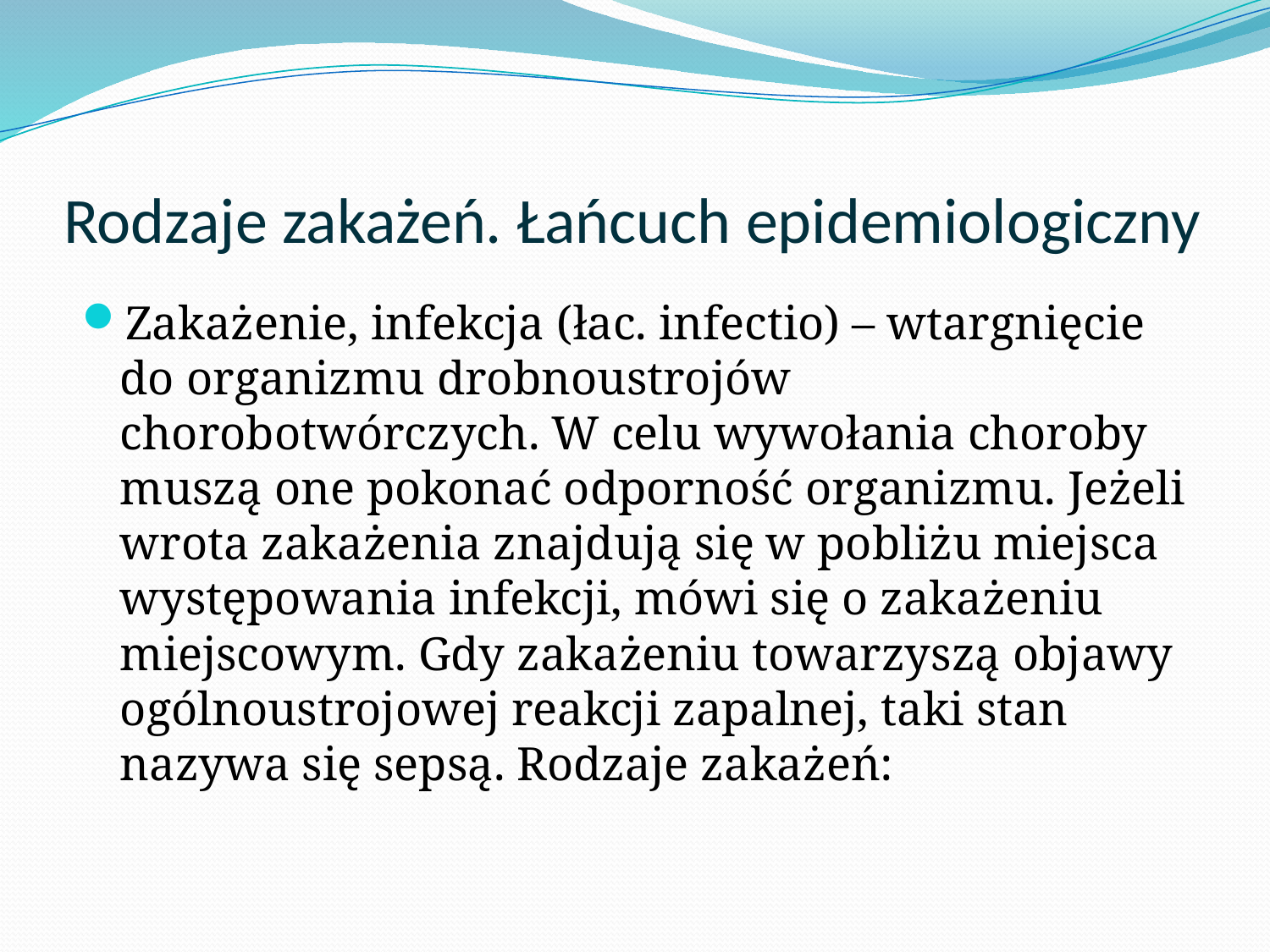

# Rodzaje zakażeń. Łańcuch epidemiologiczny
Zakażenie, infekcja (łac. infectio) – wtargnięcie do organizmu drobnoustrojów chorobotwórczych. W celu wywołania choroby muszą one pokonać odporność organizmu. Jeżeli wrota zakażenia znajdują się w pobliżu miejsca występowania infekcji, mówi się o zakażeniu miejscowym. Gdy zakażeniu towarzyszą objawy ogólnoustrojowej reakcji zapalnej, taki stan nazywa się sepsą. Rodzaje zakażeń: